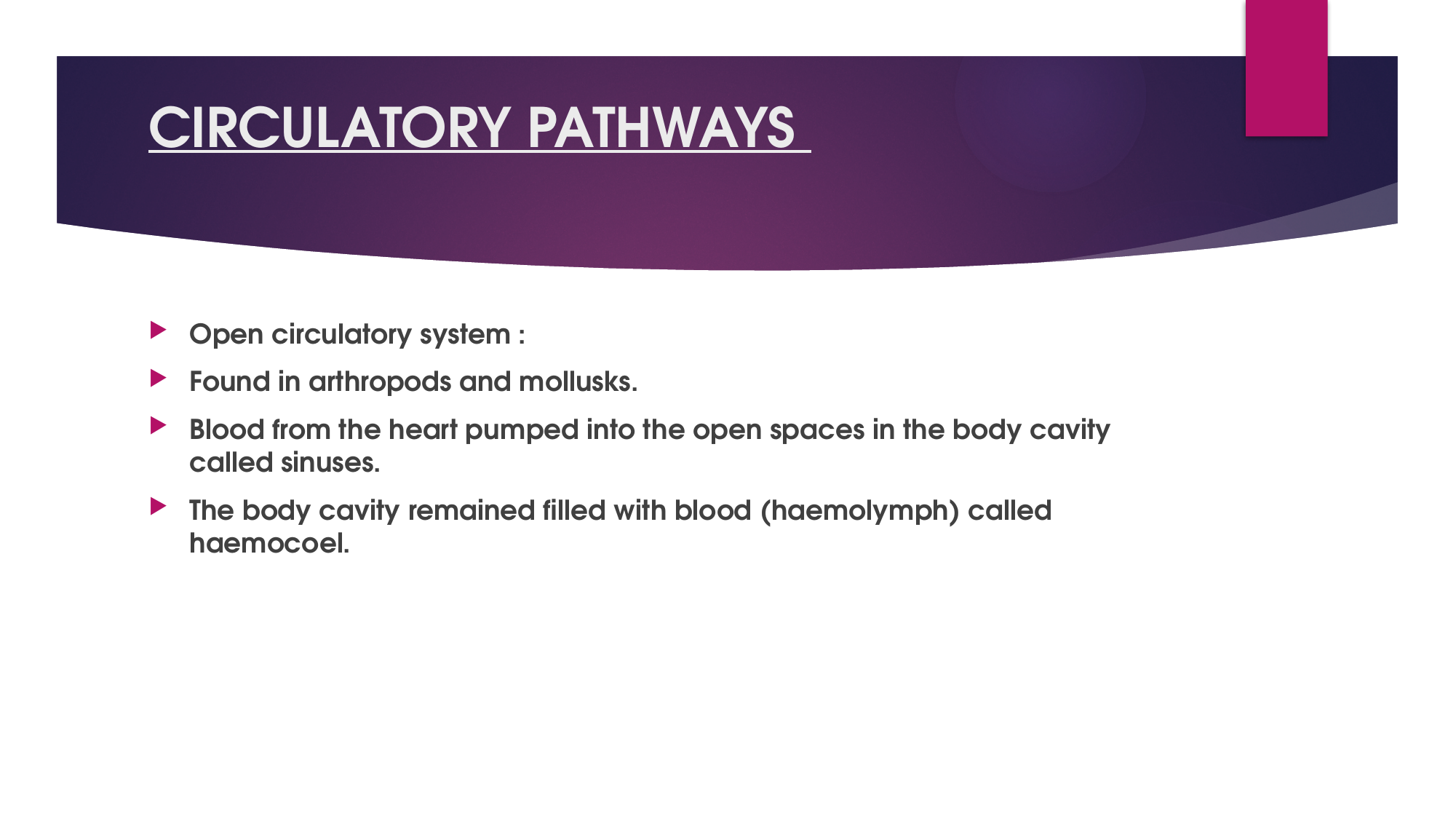

# CIRCULATORY PATHWAYS
Open circulatory system :
Found in arthropods and mollusks.
Blood from the heart pumped into the open spaces in the body cavity called sinuses.
The body cavity remained filled with blood (haemolymph) called haemocoel.